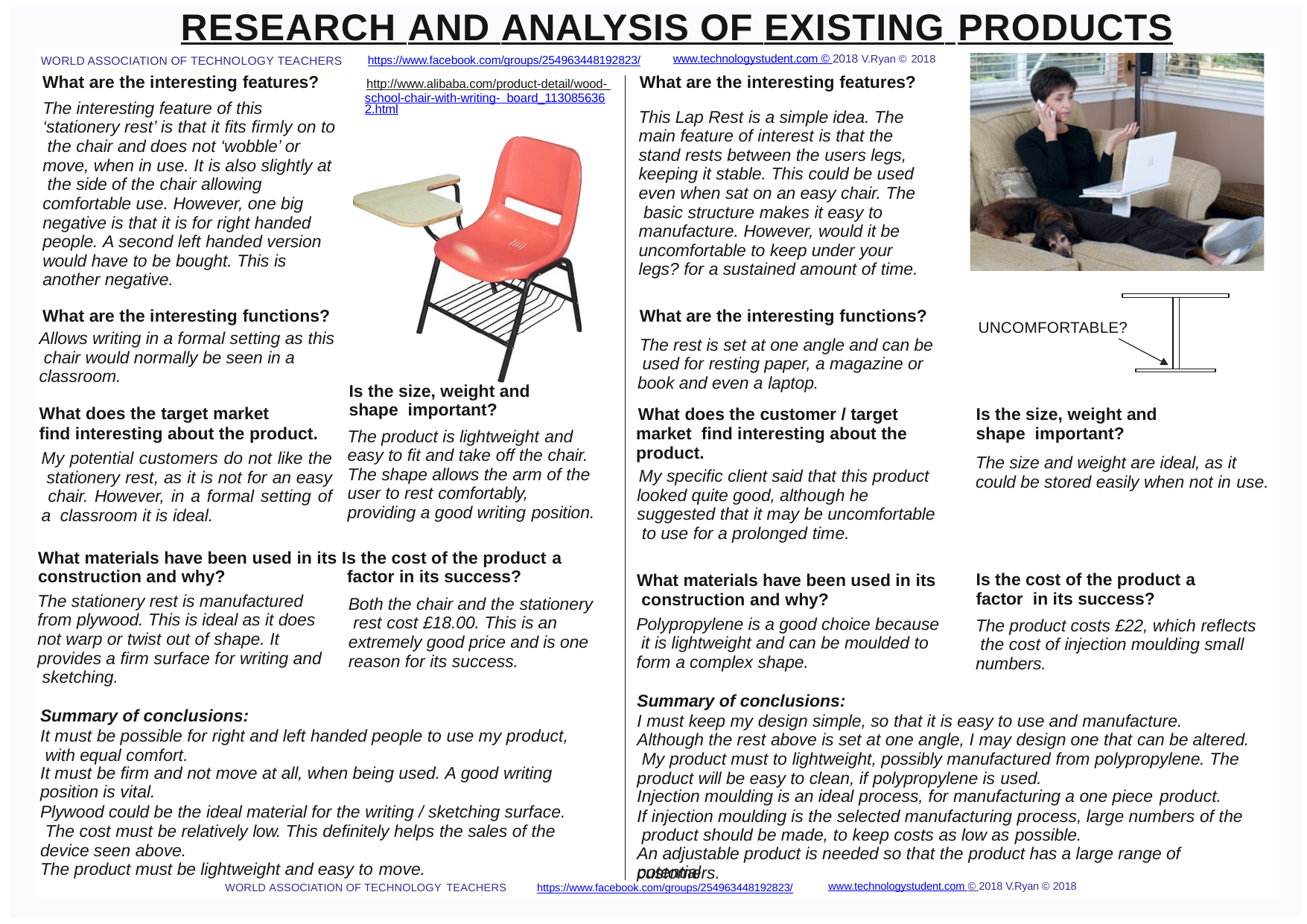

# RESEARCH AND ANALYSIS OF EXISTING PRODUCTS

WORLD ASSOCIATION OF TECHNOLOGY TEACHERS
What are the interesting features?
The interesting feature of this  ‘stationery rest’ is that it ﬁts ﬁrmly on to  the chair and does not ‘wobble’ or  move, when in use. It is also slightly at  the side of the chair allowing  comfortable use. However, one big  negative is that it is for right handed  people. A second left handed version  would have to be bought. This is  another negative.
What are the interesting functions?
Allows writing in a formal setting as this  chair would normally be seen in a  classroom.
What does the target market
ﬁnd interesting about the product.
My potential customers do not like the  stationery rest, as it is not for an easy  chair. However, in a formal setting of a  classroom it is ideal.
www.technologystudent.com © 2018 V.Ryan © 2018
https://www.facebook.com/groups/254963448192823/

What are the interesting features?
This Lap Rest is a simple idea. The  main feature of interest is that the  stand rests between the users legs,  keeping it stable. This could be used  even when sat on an easy chair. The  basic structure makes it easy to  manufacture. However, would it be  uncomfortable to keep under your  legs? for a sustained amount of time.
http://www.alibaba.com/product-detail/wood-  school-chair-with-writing-  board_1130856362.html

What are the interesting functions?
The rest is set at one angle and can be  used for resting paper, a magazine or  book and even a laptop.
What does the customer / target market  ﬁnd interesting about the product.
My speciﬁc client said that this product  looked quite good, although he  suggested that it may be uncomfortable  to use for a prolonged time.

UNCOMFORTABLE?

Is the size, weight and shape  important?
Is the size, weight and shape  important?
The size and weight are ideal, as it  could be stored easily when not in use.
The product is lightweight and
easy to ﬁt and take oﬀ the chair.
The shape allows the arm of the
user to rest comfortably,
providing a good writing position.
What materials have been used in its Is the cost of the product a
factor in its success?
Both the chair and the stationery  rest cost £18.00. This is an  extremely good price and is one  reason for its success.
construction and why?
The stationery rest is manufactured  from plywood. This is ideal as it does  not warp or twist out of shape. It  provides a ﬁrm surface for writing and  sketching.
Is the cost of the product a factor  in its success?
The product costs £22, which reﬂects  the cost of injection moulding small  numbers.
What materials have been used in its  construction and why?
Polypropylene is a good choice because  it is lightweight and can be moulded to  form a complex shape.
Summary of conclusions:
I must keep my design simple, so that it is easy to use and manufacture.  Although the rest above is set at one angle, I may design one that can be altered.  My product must to lightweight, possibly manufactured from polypropylene. The  product will be easy to clean, if polypropylene is used.
Injection moulding is an ideal process, for manufacturing a one piece product.
If injection moulding is the selected manufacturing process, large numbers of the  product should be made, to keep costs as low as possible.
An adjustable product is needed so that the product has a large range of potential
Summary of conclusions:
It must be possible for right and left handed people to use my product,  with equal comfort.
It must be ﬁrm and not move at all, when being used. A good writing
position is vital.
Plywood could be the ideal material for the writing / sketching surface.  The cost must be relatively low. This deﬁnitely helps the sales of the  device seen above.
The product must be lightweight and easy to move.
WORLD ASSOCIATION OF TECHNOLOGY TEACHERS
customers.
www.technologystudent.com © 2018 V.Ryan © 2018
https://www.facebook.com/groups/254963448192823/